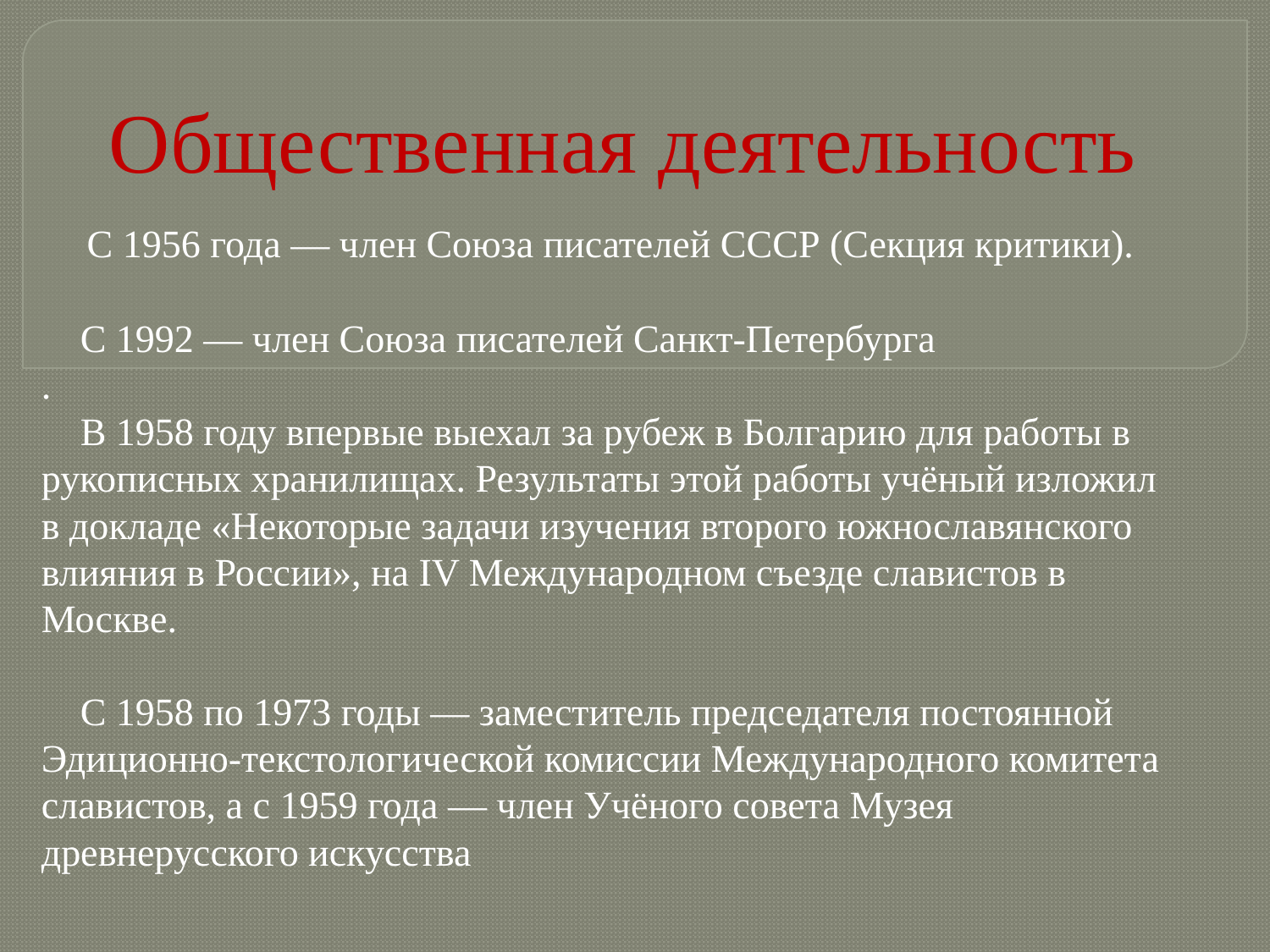

# Общественная деятельность
    С 1956 года — член Союза писателей СССР (Секция критики).

    С 1992 — член Союза писателей Санкт-Петербурга
.
    В 1958 году впервые выехал за рубеж в Болгарию для работы в рукописных хранилищах. Результаты этой работы учёный изложил в докладе «Некоторые задачи изучения второго южнославянского влияния в России», на IV Международном съезде славистов в Москве.

    С 1958 по 1973 годы — заместитель председателя постоянной Эдиционно-текстологической комиссии Международного комитета славистов, а с 1959 года — член Учёного совета Музея древнерусского искусства